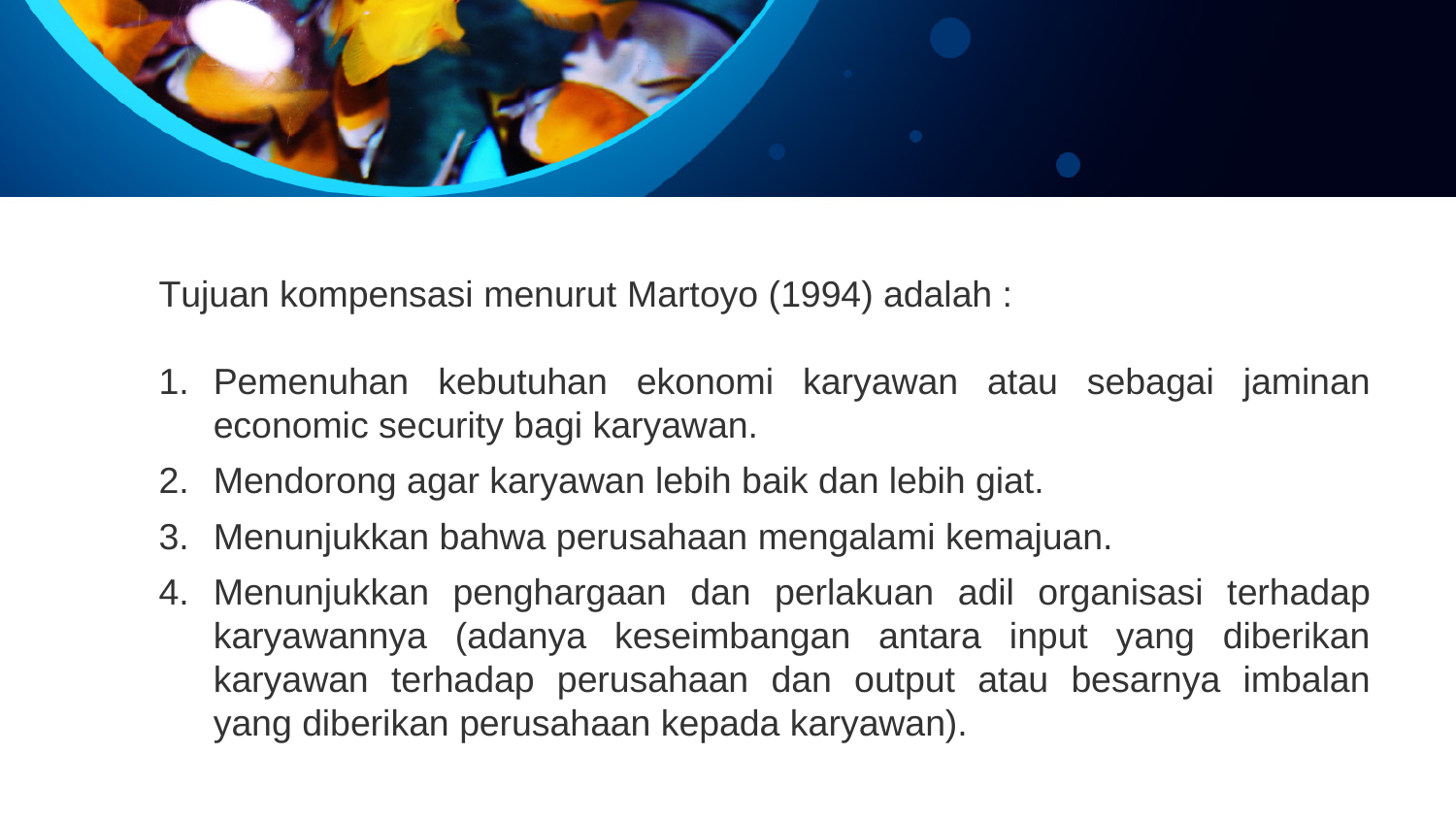

Tujuan kompensasi menurut Martoyo (1994) adalah :

Pemenuhan kebutuhan ekonomi karyawan atau sebagai jaminan economic security bagi karyawan.
Mendorong agar karyawan lebih baik dan lebih giat.
Menunjukkan bahwa perusahaan mengalami kemajuan.
Menunjukkan penghargaan dan perlakuan adil organisasi terhadap karyawannya (adanya keseimbangan antara input yang diberikan karyawan terhadap perusahaan dan output atau besarnya imbalan yang diberikan perusahaan kepada karyawan).